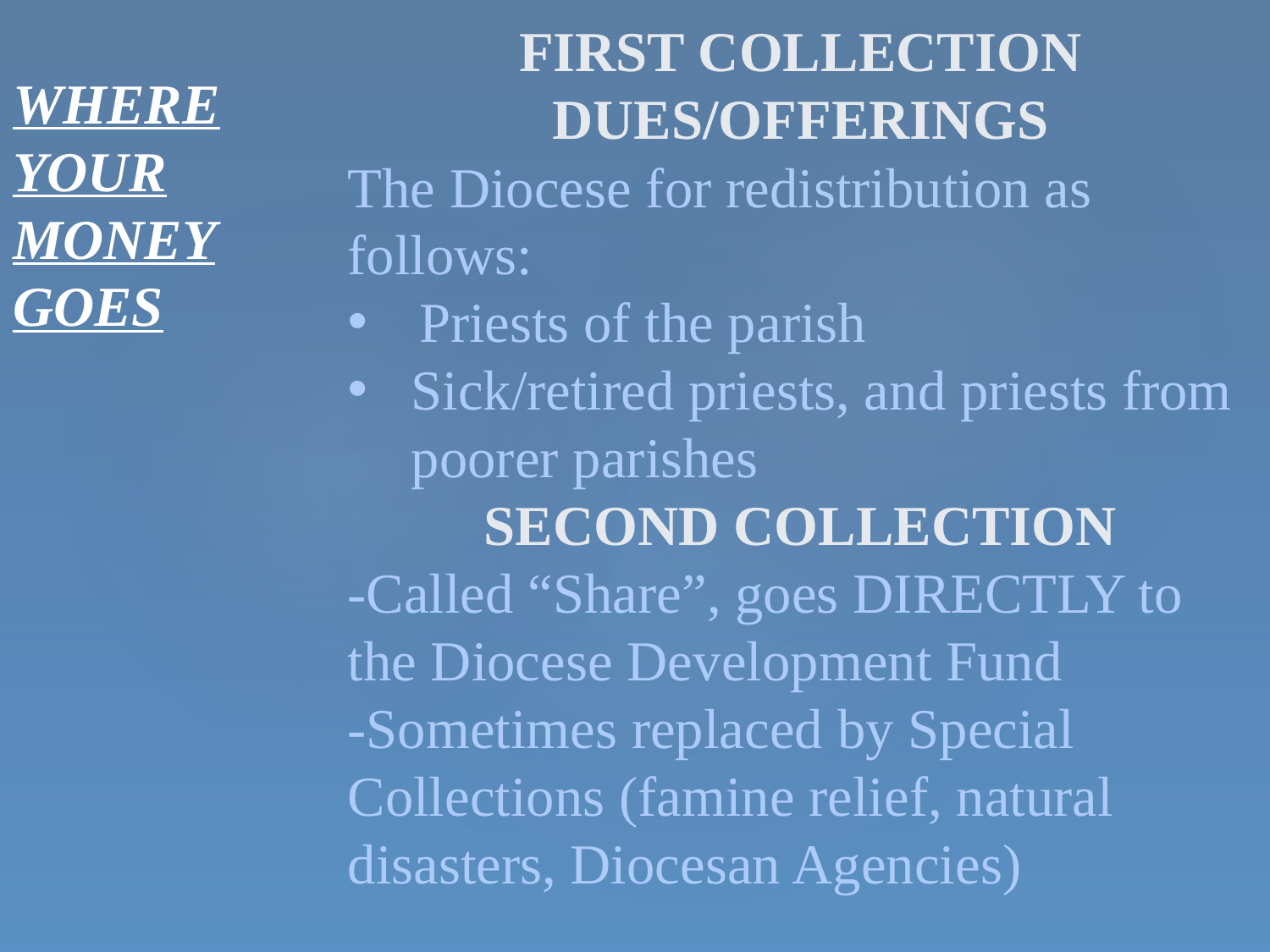

FIRST COLLECTION DUES/OFFERINGS
The Diocese for redistribution as follows:
Priests of the parish
Sick/retired priests, and priests from poorer parishes
SECOND COLLECTION
-Called “Share”, goes DIRECTLY to the Diocese Development Fund
-Sometimes replaced by Special Collections (famine relief, natural disasters, Diocesan Agencies)
WHERE YOUR MONEY GOES